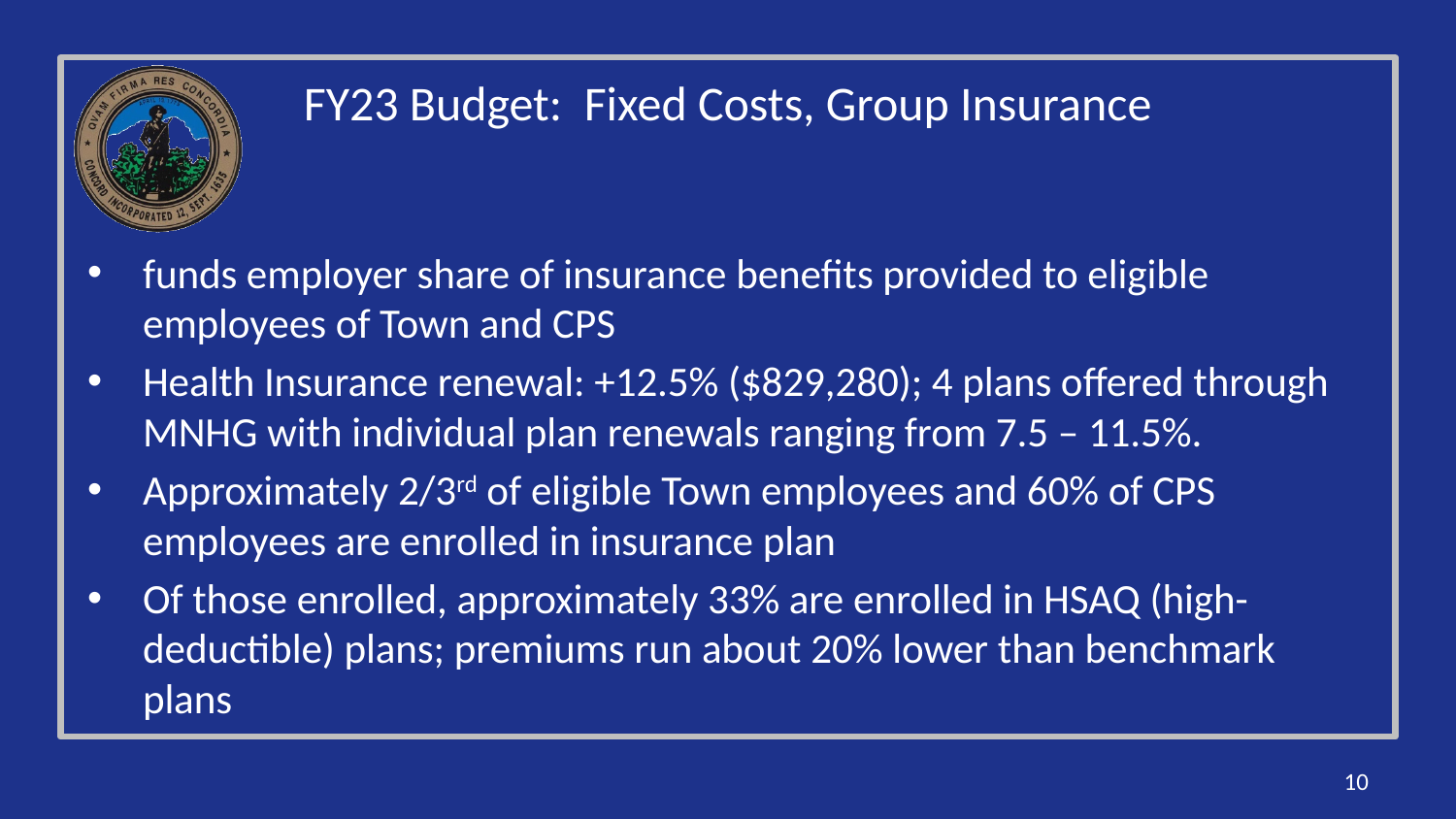

# FY23 Budget:  Fixed Costs, Group Insurance
funds employer share of insurance benefits provided to eligible employees of Town and CPS
Health Insurance renewal: +12.5% ($829,280); 4 plans offered through MNHG with individual plan renewals ranging from 7.5 – 11.5%.
Approximately 2/3rd of eligible Town employees and 60% of CPS employees are enrolled in insurance plan
Of those enrolled, approximately 33% are enrolled in HSAQ (high-deductible) plans; premiums run about 20% lower than benchmark plans

10